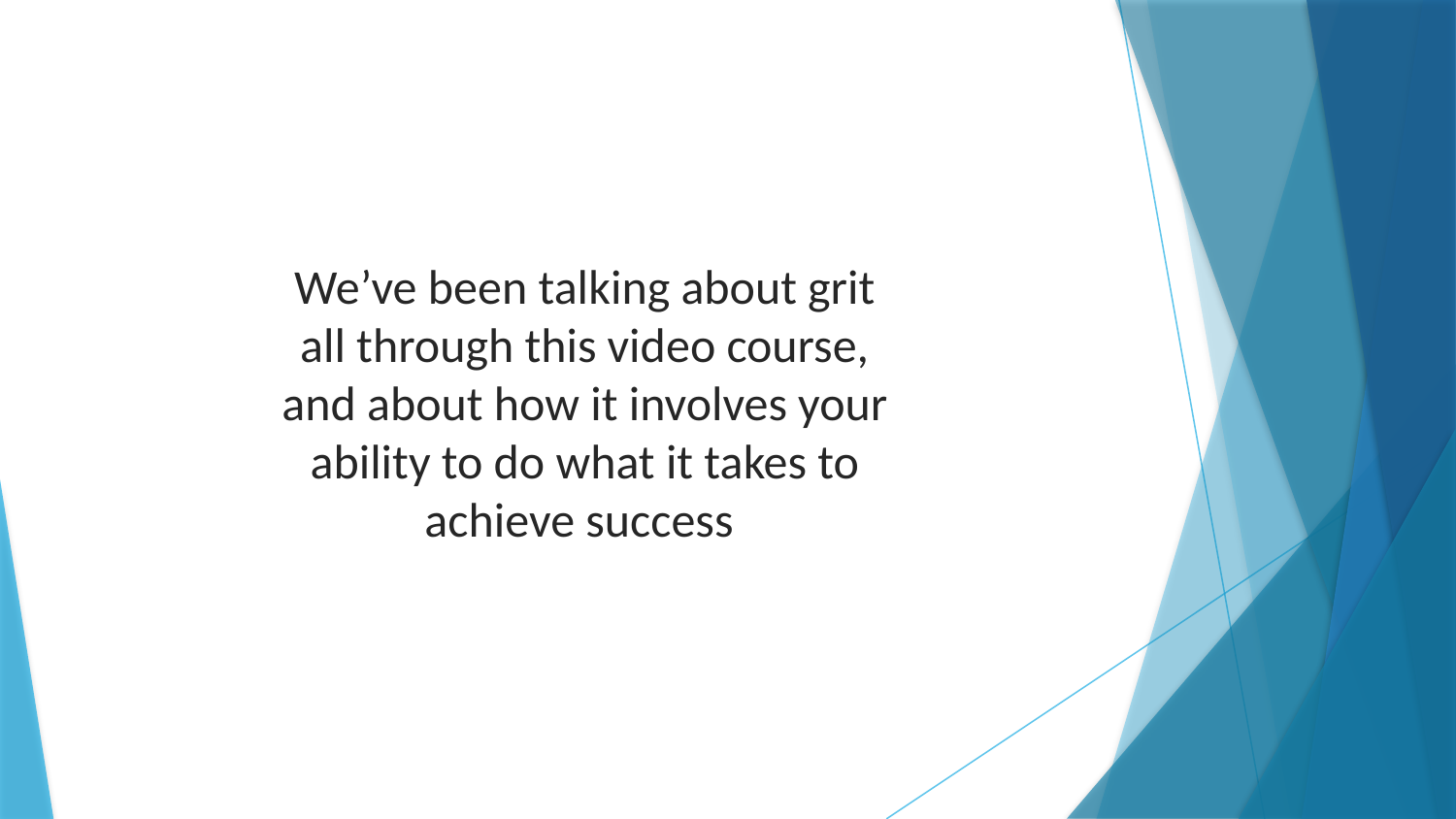

We’ve been talking about grit all through this video course, and about how it involves your ability to do what it takes to achieve success